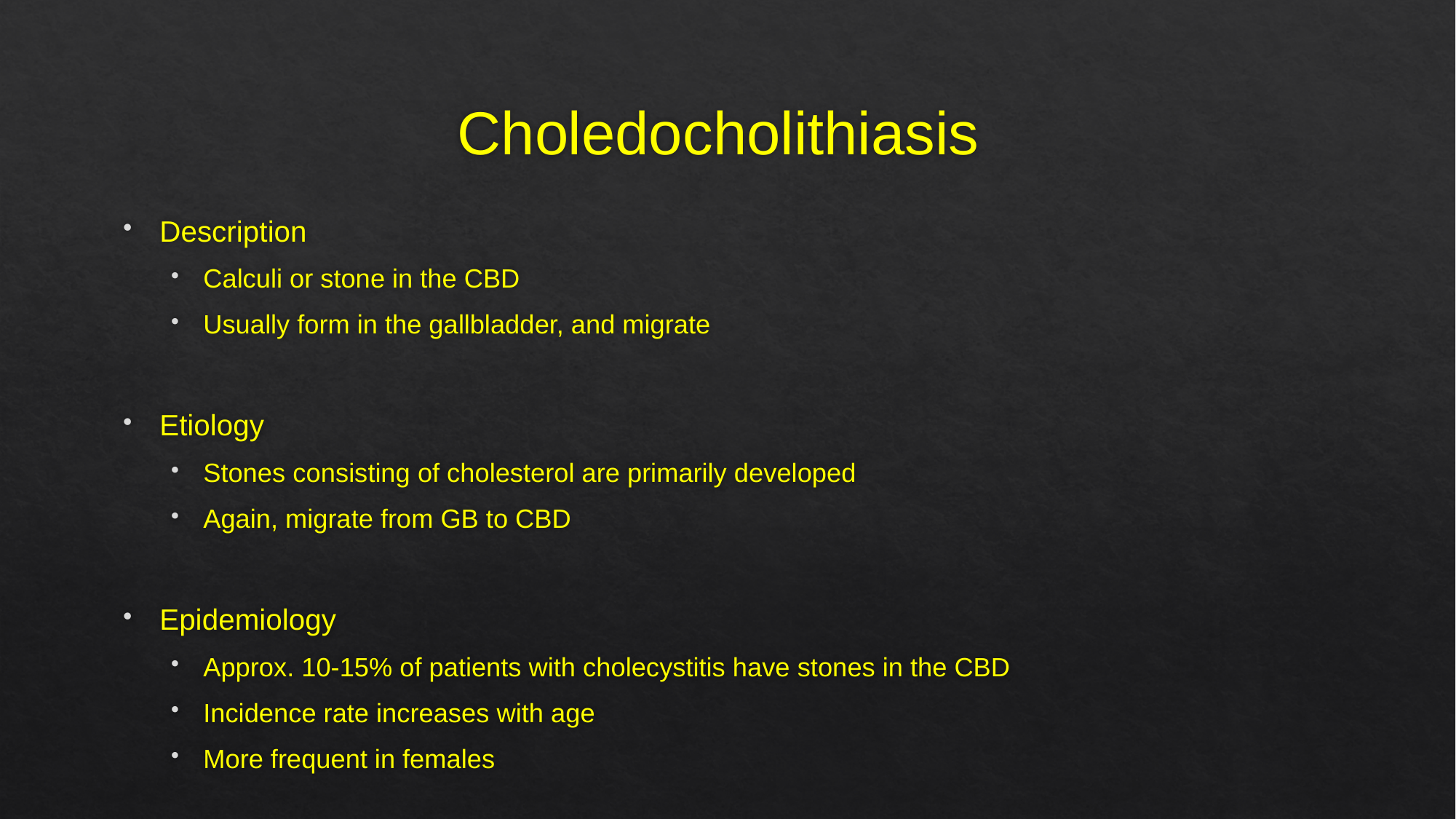

# Choledocholithiasis
Description
Calculi or stone in the CBD
Usually form in the gallbladder, and migrate

Etiology
Stones consisting of cholesterol are primarily developed
Again, migrate from GB to CBD

Epidemiology
Approx. 10-15% of patients with cholecystitis have stones in the CBD
Incidence rate increases with age
More frequent in females